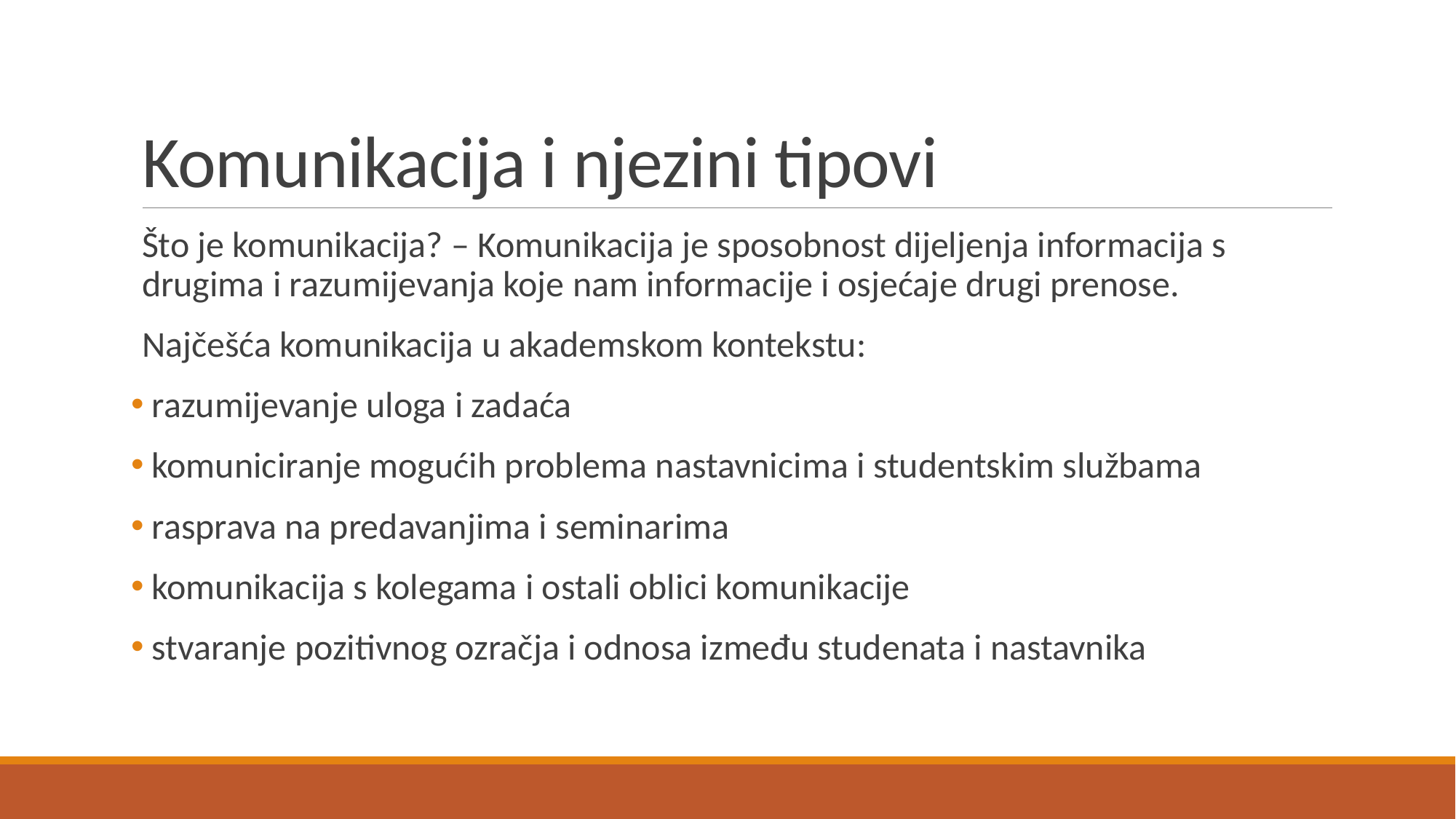

# Komunikacija i njezini tipovi
Što je komunikacija? – Komunikacija je sposobnost dijeljenja informacija s drugima i razumijevanja koje nam informacije i osjećaje drugi prenose.
Najčešća komunikacija u akademskom kontekstu:
 razumijevanje uloga i zadaća
 komuniciranje mogućih problema nastavnicima i studentskim službama
 rasprava na predavanjima i seminarima
 komunikacija s kolegama i ostali oblici komunikacije
 stvaranje pozitivnog ozračja i odnosa između studenata i nastavnika